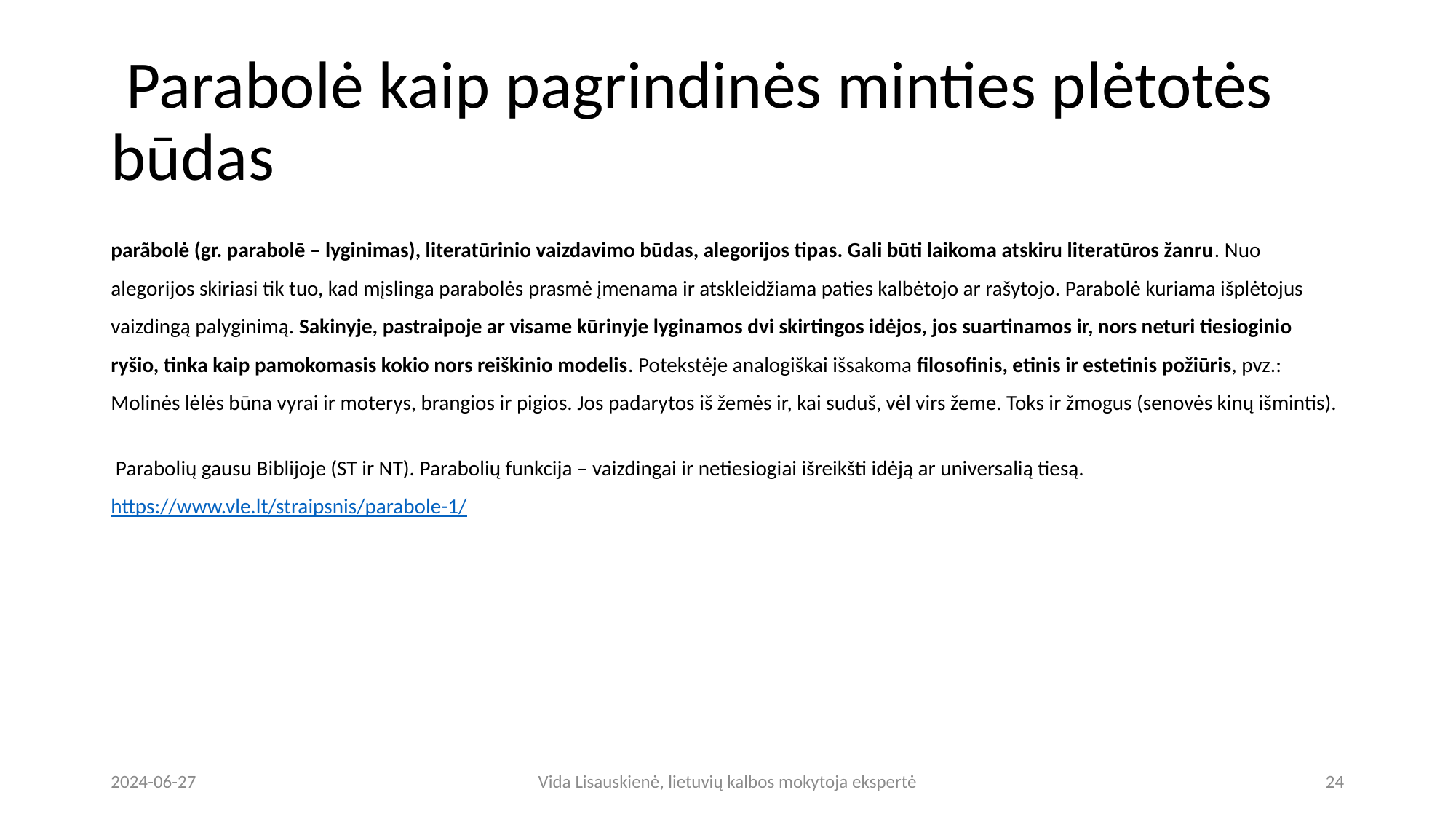

# Parabolė kaip pagrindinės minties plėtotės būdas
parãbolė (gr. parabolē – lyginimas), literatūrinio vaizdavimo būdas, alegorijos tipas. Gali būti laikoma atskiru literatūros žanru. Nuo alegorijos skiriasi tik tuo, kad mįslinga parabolės prasmė įmenama ir atskleidžiama paties kalbėtojo ar rašytojo. Parabolė kuriama išplėtojus vaizdingą palyginimą. Sakinyje, pastraipoje ar visame kūrinyje lyginamos dvi skirtingos idėjos, jos suartinamos ir, nors neturi tiesioginio ryšio, tinka kaip pamokomasis kokio nors reiškinio modelis. Potekstėje analogiškai išsakoma filosofinis, etinis ir estetinis požiūris, pvz.: Molinės lėlės būna vyrai ir moterys, brangios ir pigios. Jos padarytos iš žemės ir, kai suduš, vėl virs žeme. Toks ir žmogus (senovės kinų išmintis).
 Parabolių gausu Biblijoje (ST ir NT). Parabolių funkcija – vaizdingai ir netiesiogiai išreikšti idėją ar universalią tiesą.  https://www.vle.lt/straipsnis/parabole-1/

2024-06-27
Vida Lisauskienė, lietuvių kalbos mokytoja ekspertė
24